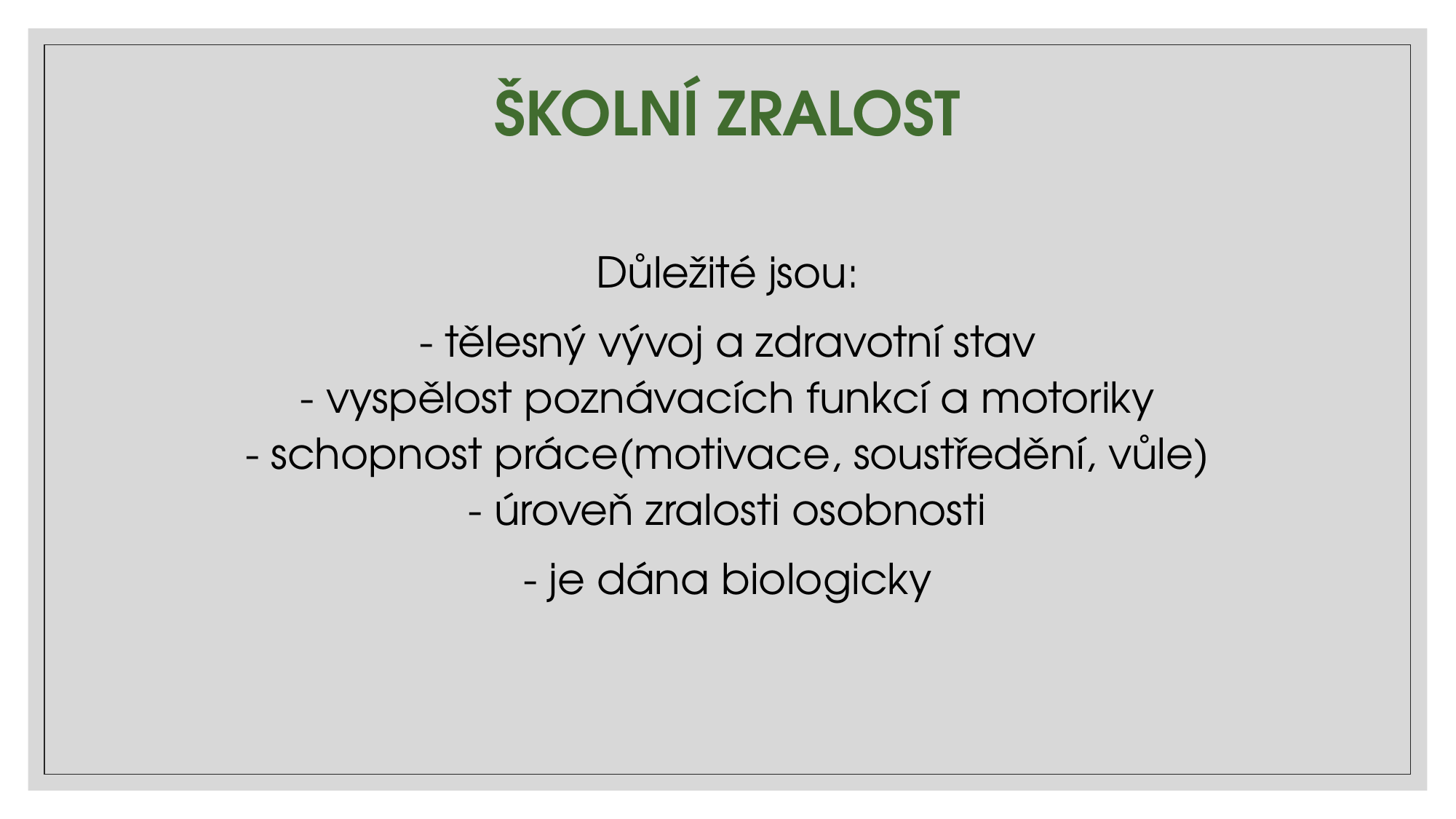

# ŠKOLNÍ ZRALOST

Důležité jsou:
- tělesný vývoj a zdravotní stav
- vyspělost poznávacích funkcí a motoriky
- schopnost práce(motivace, soustředění, vůle)
- úroveň zralosti osobnosti
- je dána biologicky